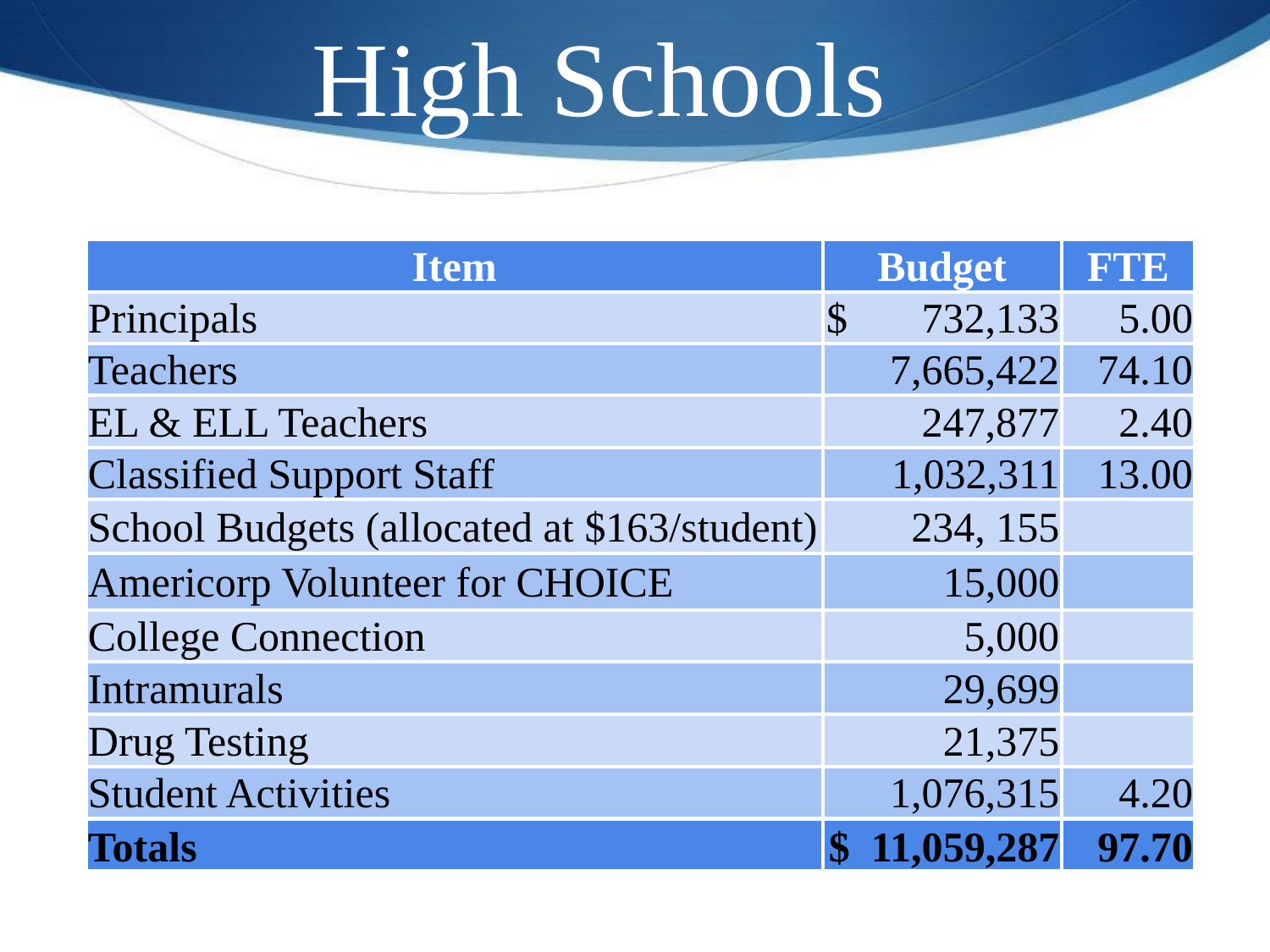

# High Schools
| Item | Budget | FTE |
| --- | --- | --- |
| Principals | $ 732,133 | 5.00 |
| Teachers | 7,665,422 | 74.10 |
| EL & ELL Teachers | 247,877 | 2.40 |
| Classified Support Staff | 1,032,311 | 13.00 |
| School Budgets (allocated at $163/student) | 234, 155 |  |
| Americorp Volunteer for CHOICE | 15,000 |  |
| College Connection | 5,000 |  |
| Intramurals | 29,699 |  |
| Drug Testing | 21,375 |  |
| Student Activities | 1,076,315 | 4.20 |
| Totals | $ 11,059,287 | 97.70 |